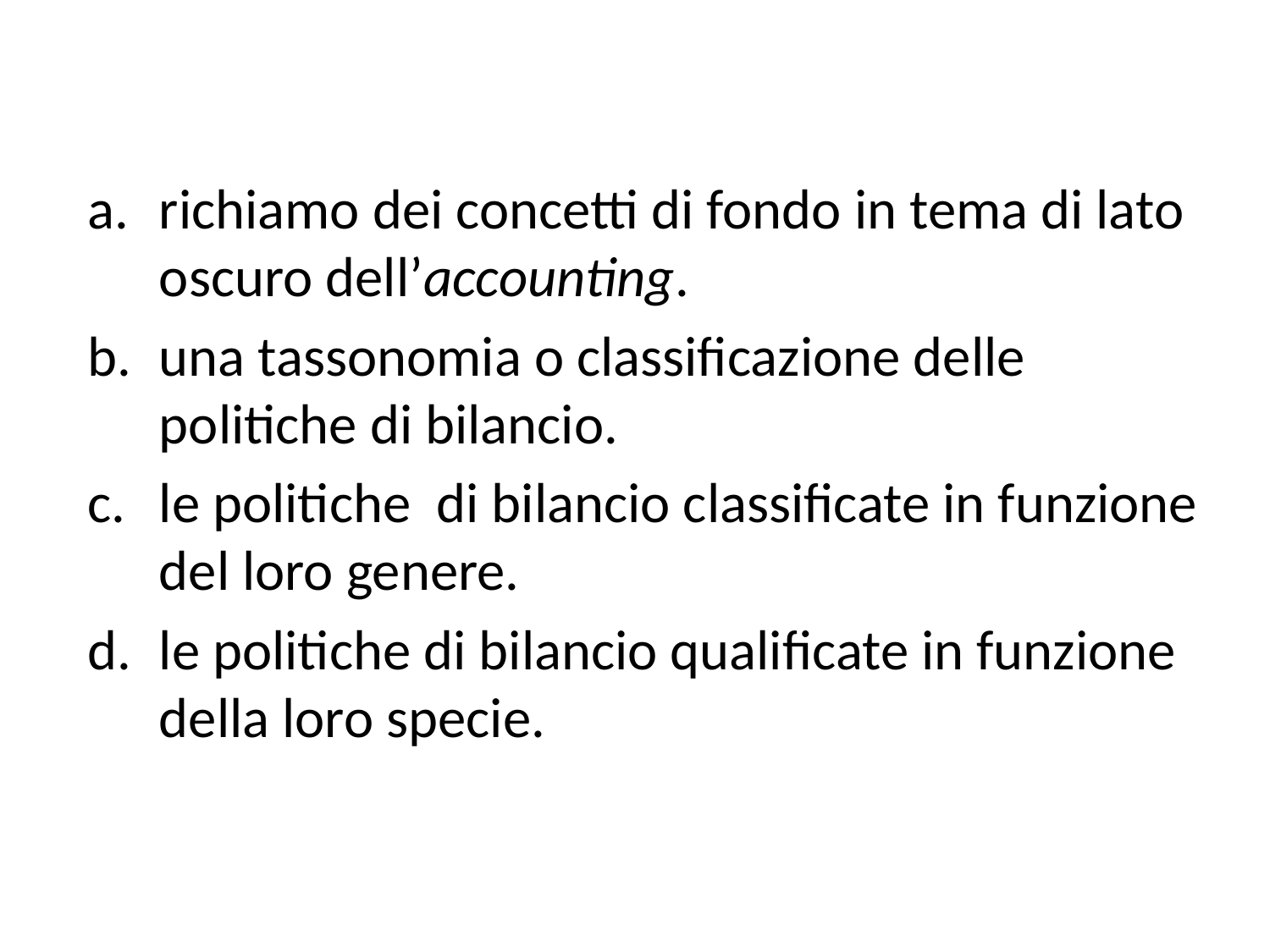

richiamo dei concetti di fondo in tema di lato oscuro dell’accounting.
una tassonomia o classificazione delle politiche di bilancio.
le politiche  di bilancio classificate in funzione del loro genere.
le politiche di bilancio qualificate in funzione della loro specie.